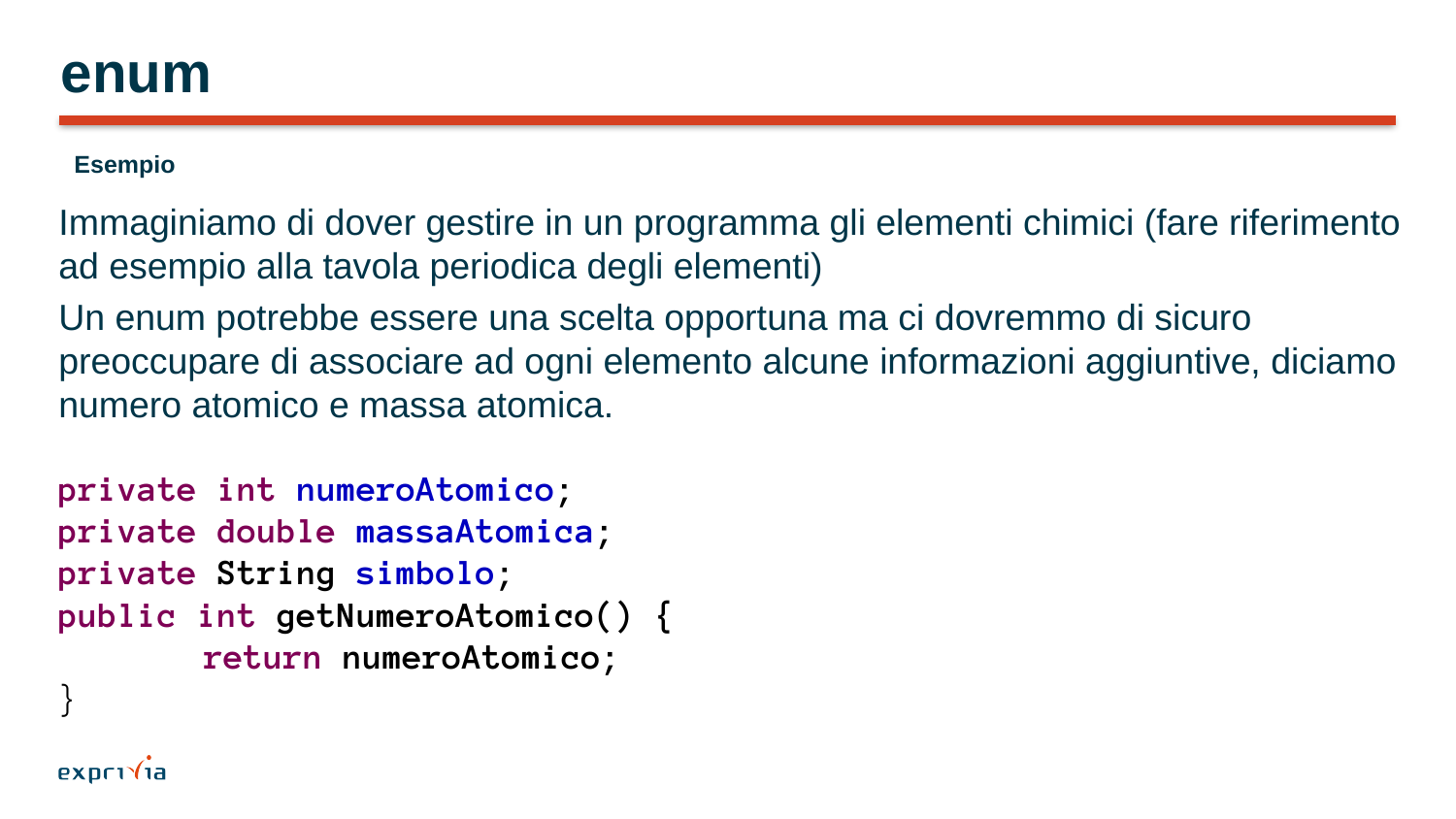

# enum
Esempio
Immaginiamo di dover gestire in un programma gli elementi chimici (fare riferimento ad esempio alla tavola periodica degli elementi)
Un enum potrebbe essere una scelta opportuna ma ci dovremmo di sicuro preoccupare di associare ad ogni elemento alcune informazioni aggiuntive, diciamo numero atomico e massa atomica.

private int numeroAtomico;
private double massaAtomica;
private String simbolo;
public int getNumeroAtomico() {
	return numeroAtomico;
}